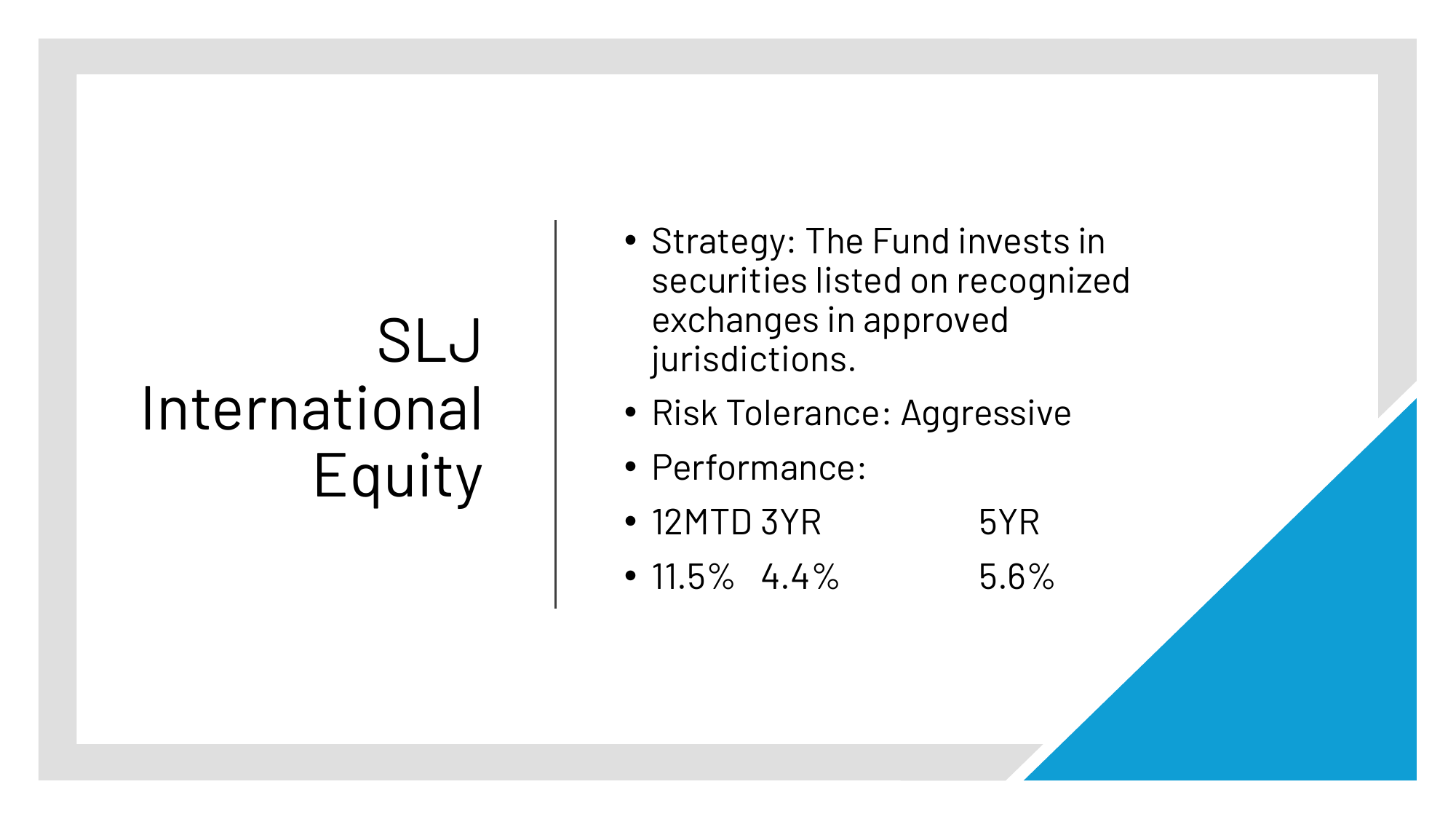

# SLJ International Equity
Strategy: The Fund invests in securities listed on recognized exchanges in approved jurisdictions.
Risk Tolerance: Aggressive
Performance:
12MTD 	3YR 		5YR
11.5% 	4.4% 		5.6%